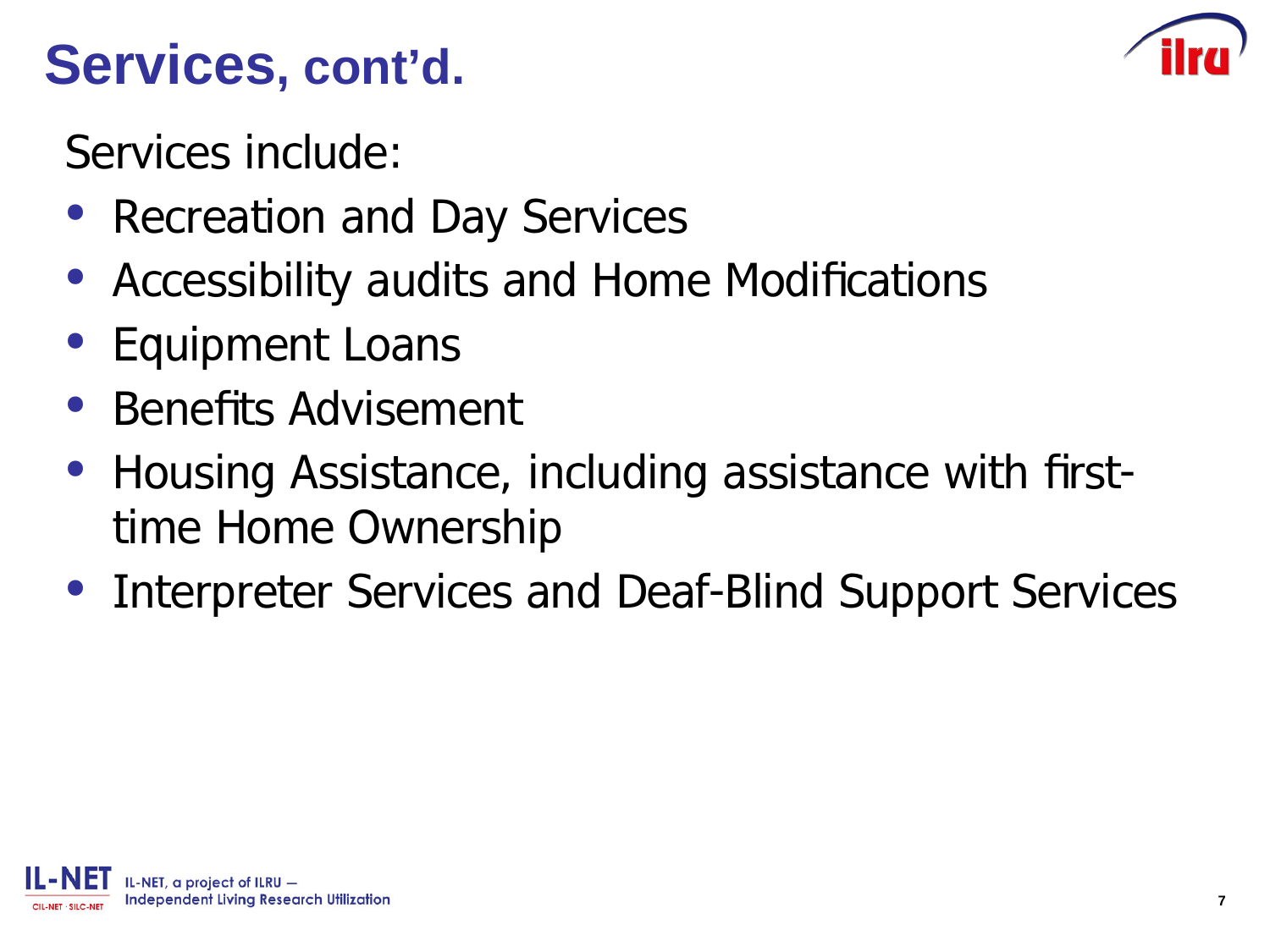

# Services, cont’d.
Services include:
Recreation and Day Services
Accessibility audits and Home Modifications
Equipment Loans
Benefits Advisement
Housing Assistance, including assistance with first-time Home Ownership
Interpreter Services and Deaf-Blind Support Services